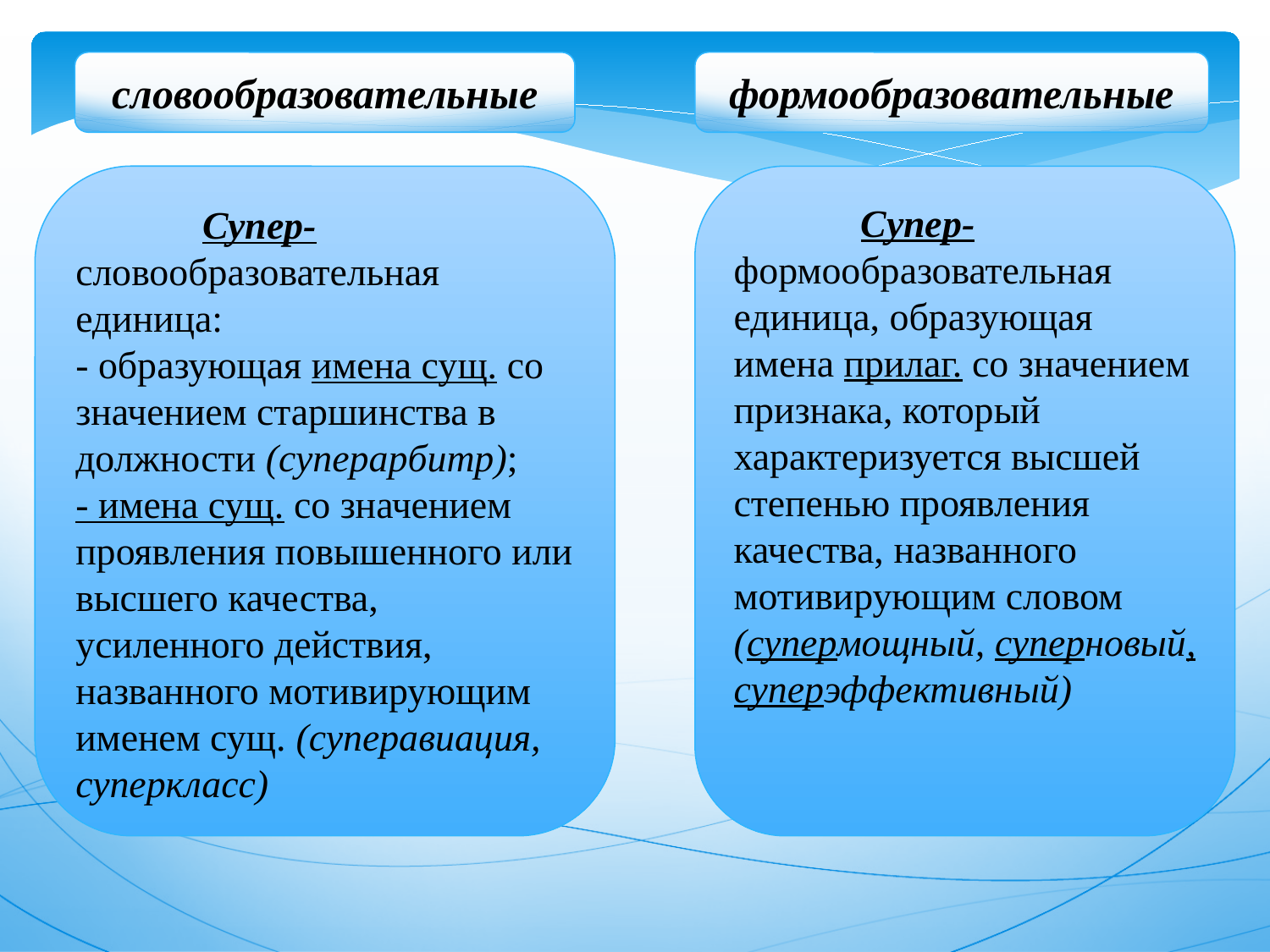

словообразовательные
формообразовательные
	Супер-словообразовательная единица:
- образующая имена сущ. со значением старшинства в должности (суперарбитр);
- имена сущ. со значением проявления повышенного или высшего качества, усиленного действия, названного мотивирующим именем сущ. (суперавиация, суперкласс)

	Супер-
формообразовательная единица, образующая имена прилаг. со значением признака, который характеризуется высшей степенью проявления качества, названного мотивирующим словом
(супермощный, суперновый, суперэффективный)